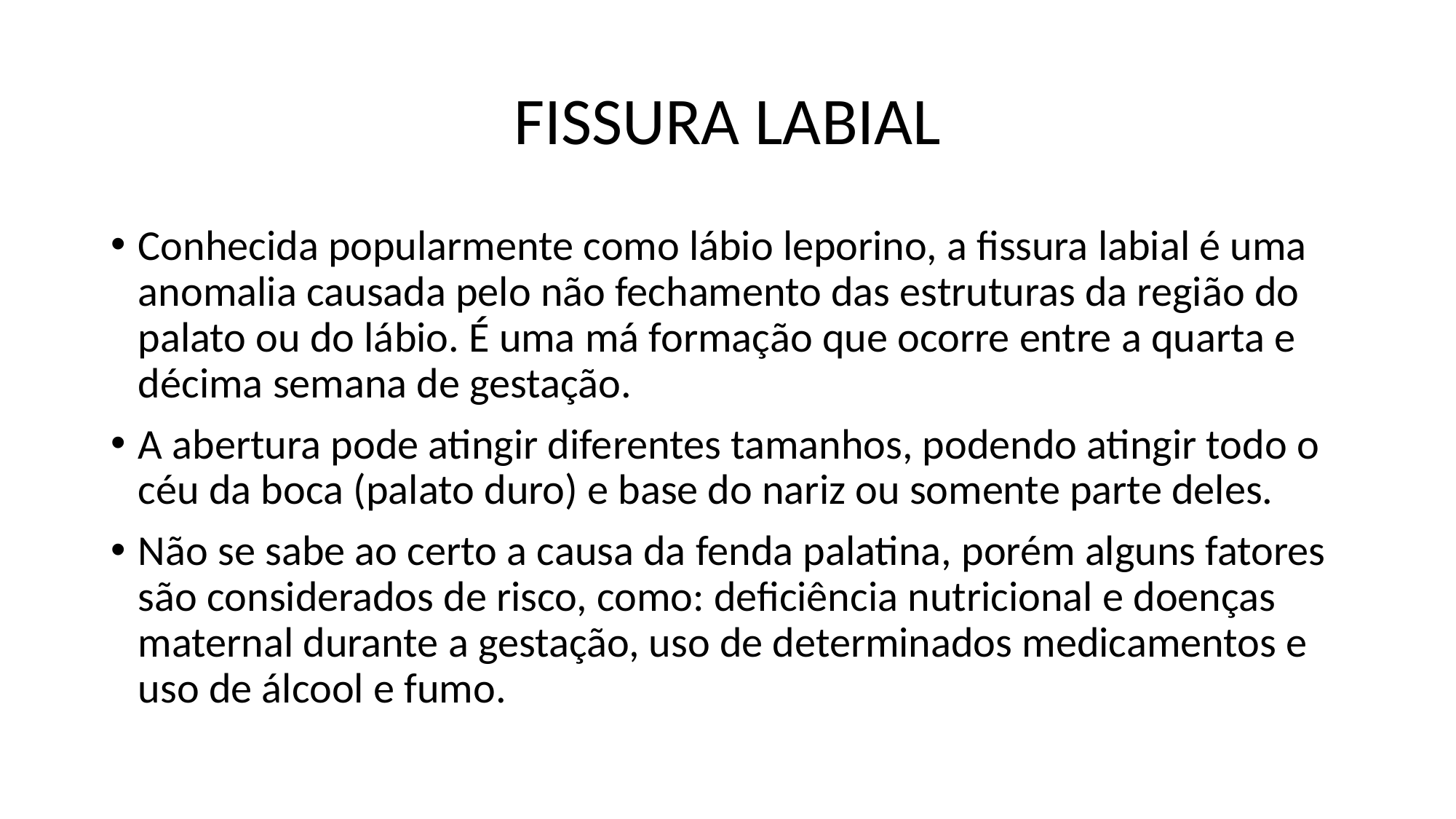

# FISSURA LABIAL
Conhecida popularmente como lábio leporino, a fissura labial é uma anomalia causada pelo não fechamento das estruturas da região do palato ou do lábio. É uma má formação que ocorre entre a quarta e décima semana de gestação.
A abertura pode atingir diferentes tamanhos, podendo atingir todo o céu da boca (palato duro) e base do nariz ou somente parte deles.
Não se sabe ao certo a causa da fenda palatina, porém alguns fatores são considerados de risco, como: deficiência nutricional e doenças maternal durante a gestação, uso de determinados medicamentos e uso de álcool e fumo.